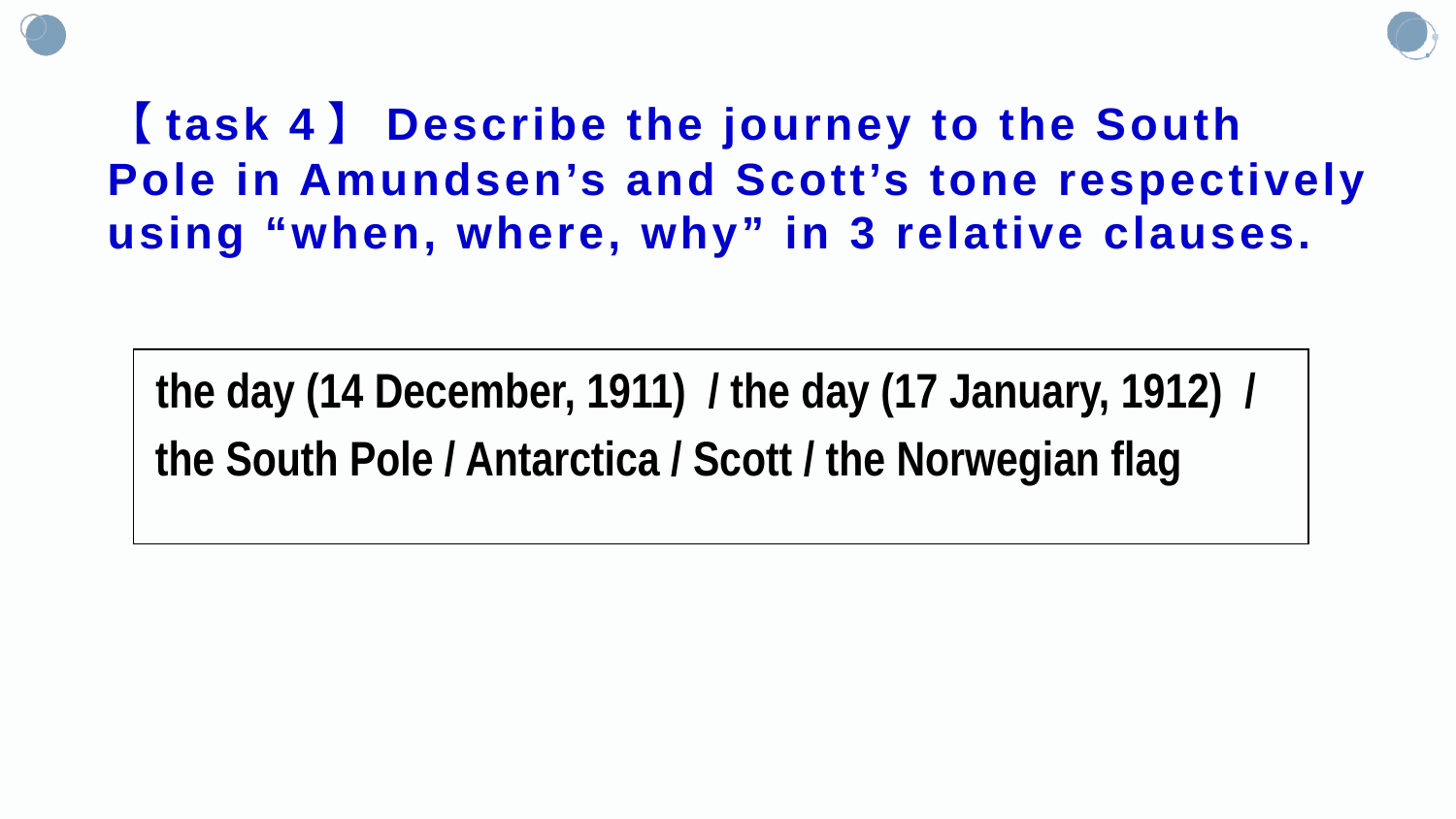

# 【task 4】Describe the journey to the South Pole in Amundsen’s and Scott’s tone respectively using “when, where, why” in 3 relative clauses.
| the day (14 December, 1911) / the day (17 January, 1912) / the South Pole / Antarctica / Scott / the Norwegian flag |
| --- |